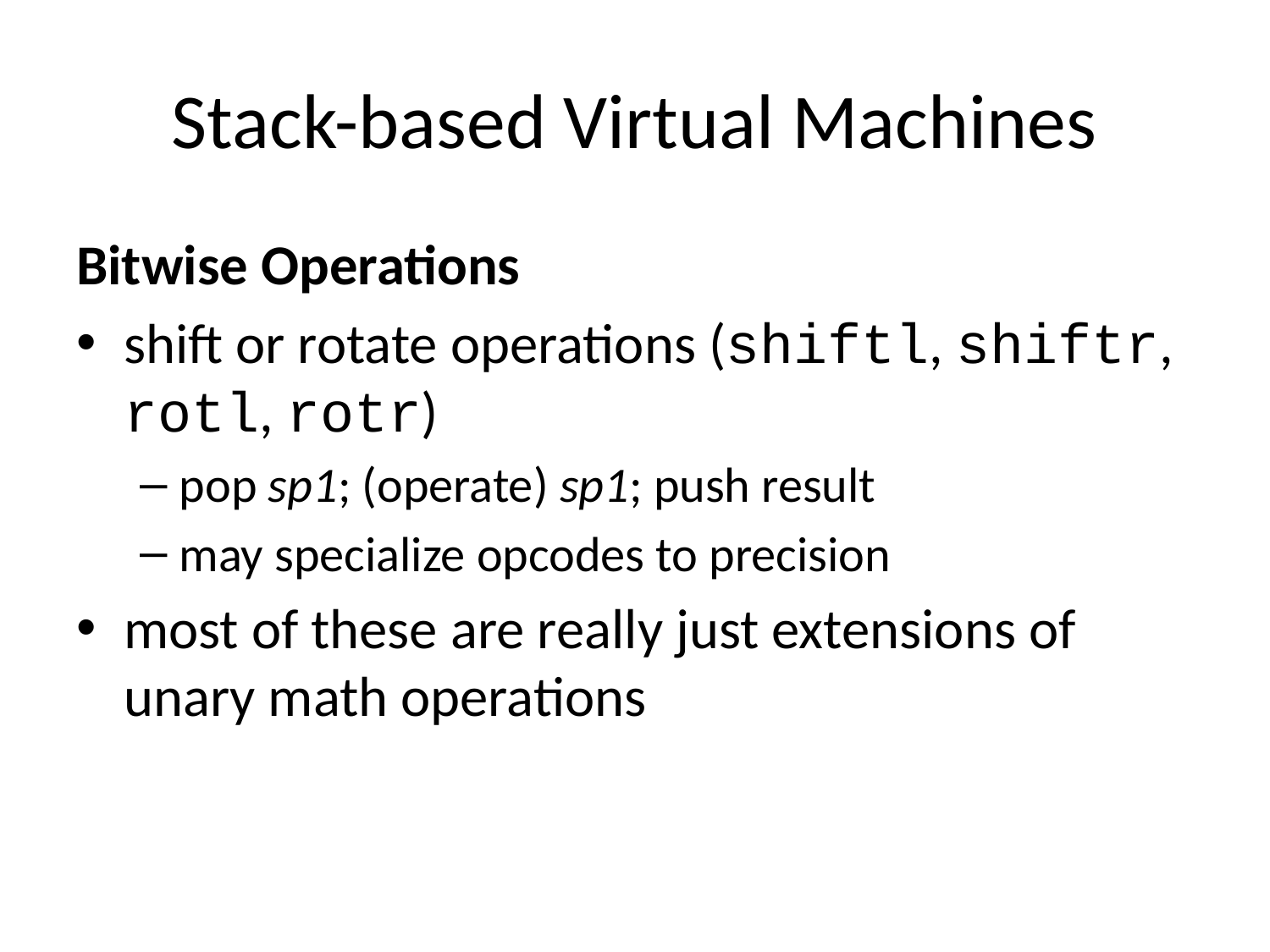

# Stack-based Virtual Machines
Bitwise Operations
shift or rotate operations (shiftl, shiftr, rotl, rotr)
pop sp1; (operate) sp1; push result
may specialize opcodes to precision
most of these are really just extensions of unary math operations